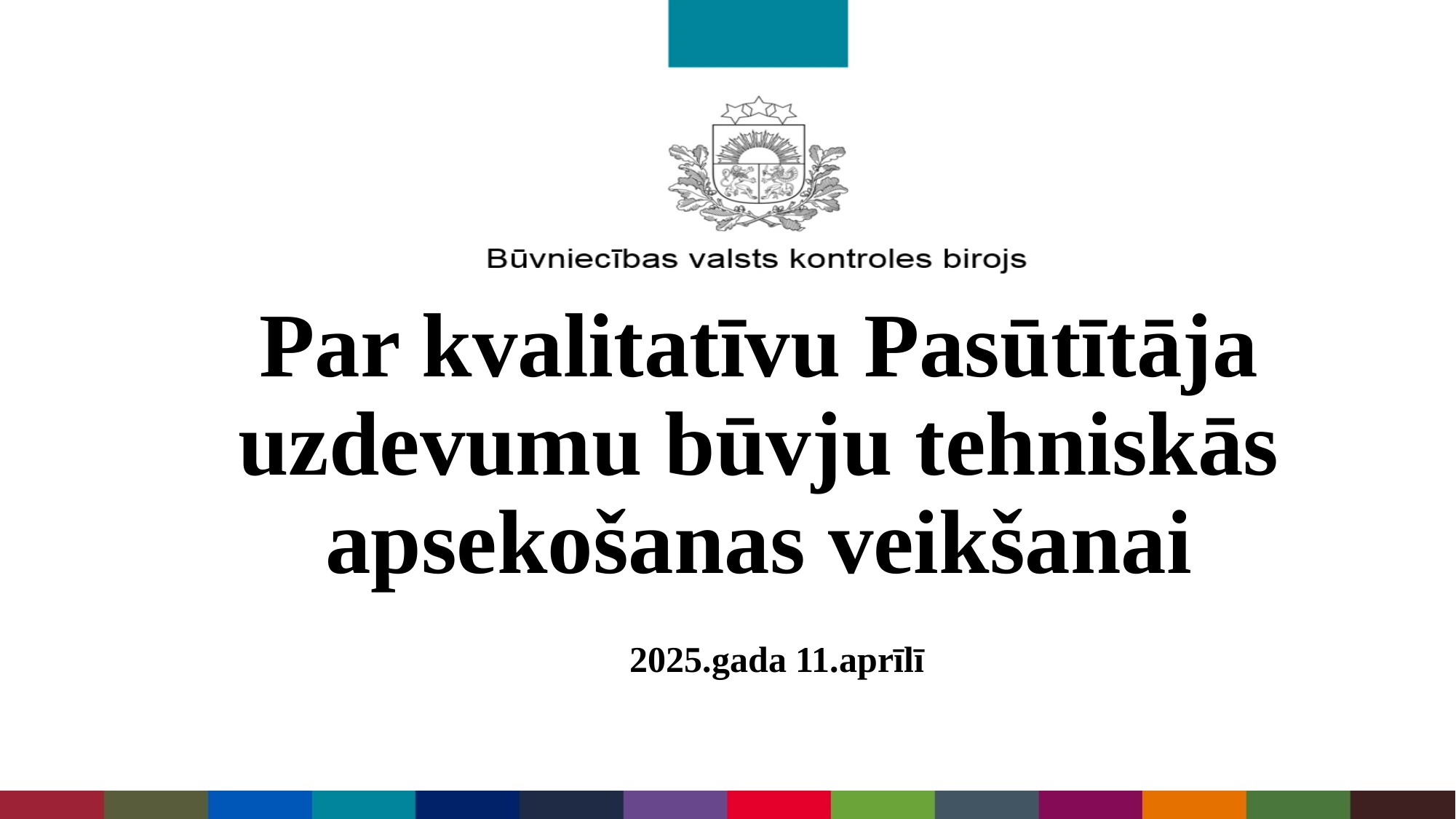

Par kvalitatīvu Pasūtītāja uzdevumu būvju tehniskās apsekošanas veikšanai

2025.gada 11.aprīlī